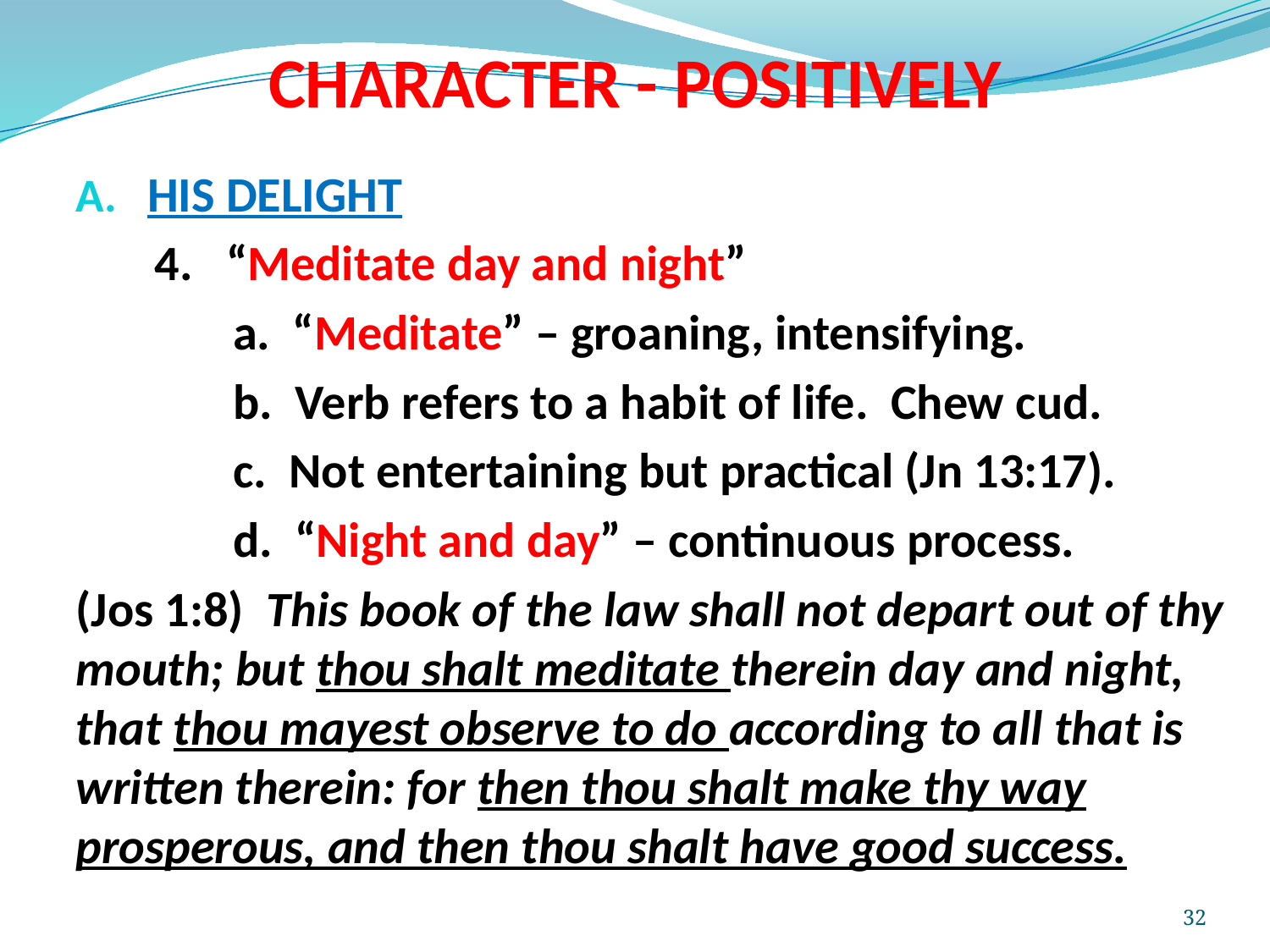

# CHARACTER - POSITIVELY
HIS DELIGHT
       4.   “Meditate day and night”
              a.  “Meditate” – groaning, intensifying.
              b.  Verb refers to a habit of life.  Chew cud.
              c.  Not entertaining but practical (Jn 13:17).
              d.  “Night and day” – continuous process.
(Jos 1:8)  This book of the law shall not depart out of thy mouth; but thou shalt meditate therein day and night, that thou mayest observe to do according to all that is written therein: for then thou shalt make thy way prosperous, and then thou shalt have good success.
32